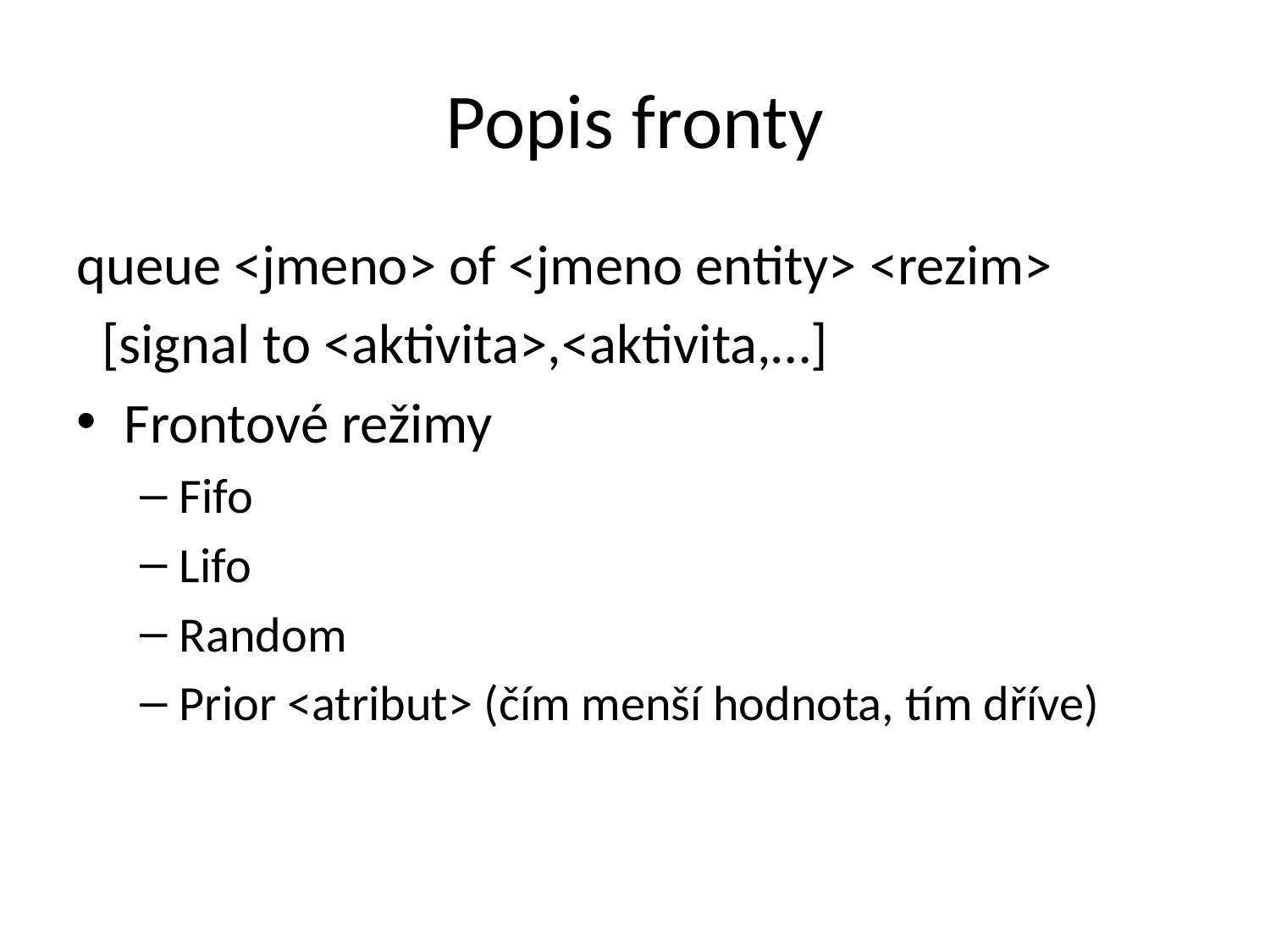

# Popis fronty
queue <jmeno> of <jmeno entity> <rezim>
  [signal to <aktivita>,<aktivita,…]
Frontové režimy
Fifo
Lifo
Random
Prior <atribut> (čím menší hodnota, tím dříve)